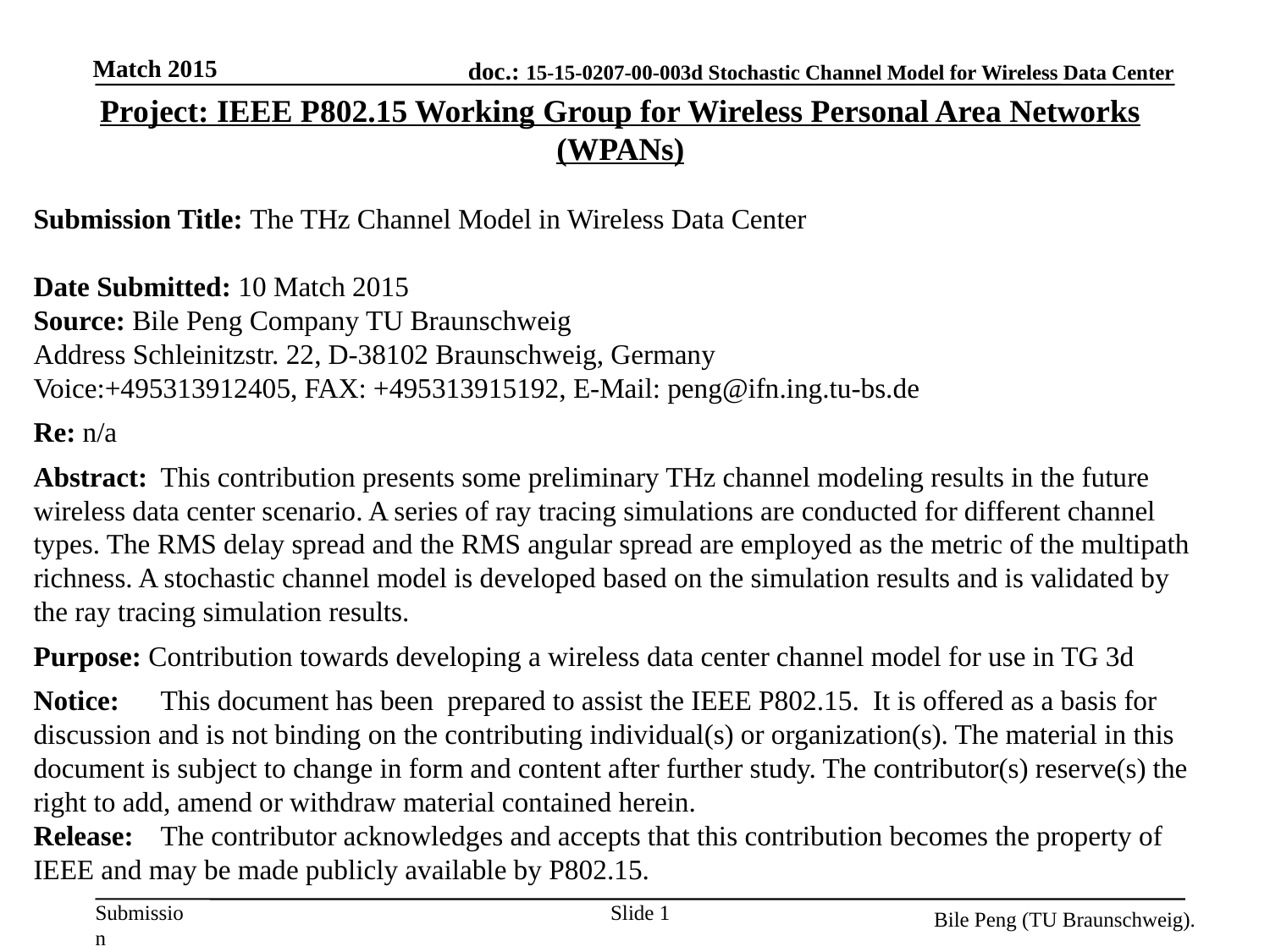

Match 2015
Project: IEEE P802.15 Working Group for Wireless Personal Area Networks (WPANs)

Submission Title: The THz Channel Model in Wireless Data Center

Date Submitted: 10 Match 2015
Source: Bile Peng Company TU Braunschweig
Address Schleinitzstr. 22, D-38102 Braunschweig, Germany
Voice:+495313912405, FAX: +495313915192, E-Mail: peng@ifn.ing.tu-bs.de
Re: n/a
Abstract:	This contribution presents some preliminary THz channel modeling results in the future wireless data center scenario. A series of ray tracing simulations are conducted for different channel types. The RMS delay spread and the RMS angular spread are employed as the metric of the multipath richness. A stochastic channel model is developed based on the simulation results and is validated by the ray tracing simulation results.
Purpose: Contribution towards developing a wireless data center channel model for use in TG 3d
Notice:	This document has been  prepared to assist the IEEE P802.15.  It is offered as a basis for discussion and is not binding on the contributing individual(s) or organization(s). The material in this document is subject to change in form and content after further study. The contributor(s) reserve(s) the right to add, amend or withdraw material contained herein.
Release:	The contributor acknowledges and accepts that this contribution becomes the property of IEEE and may be made publicly available by P802.15.
Slide 1
Bile Peng (TU Braunschweig).